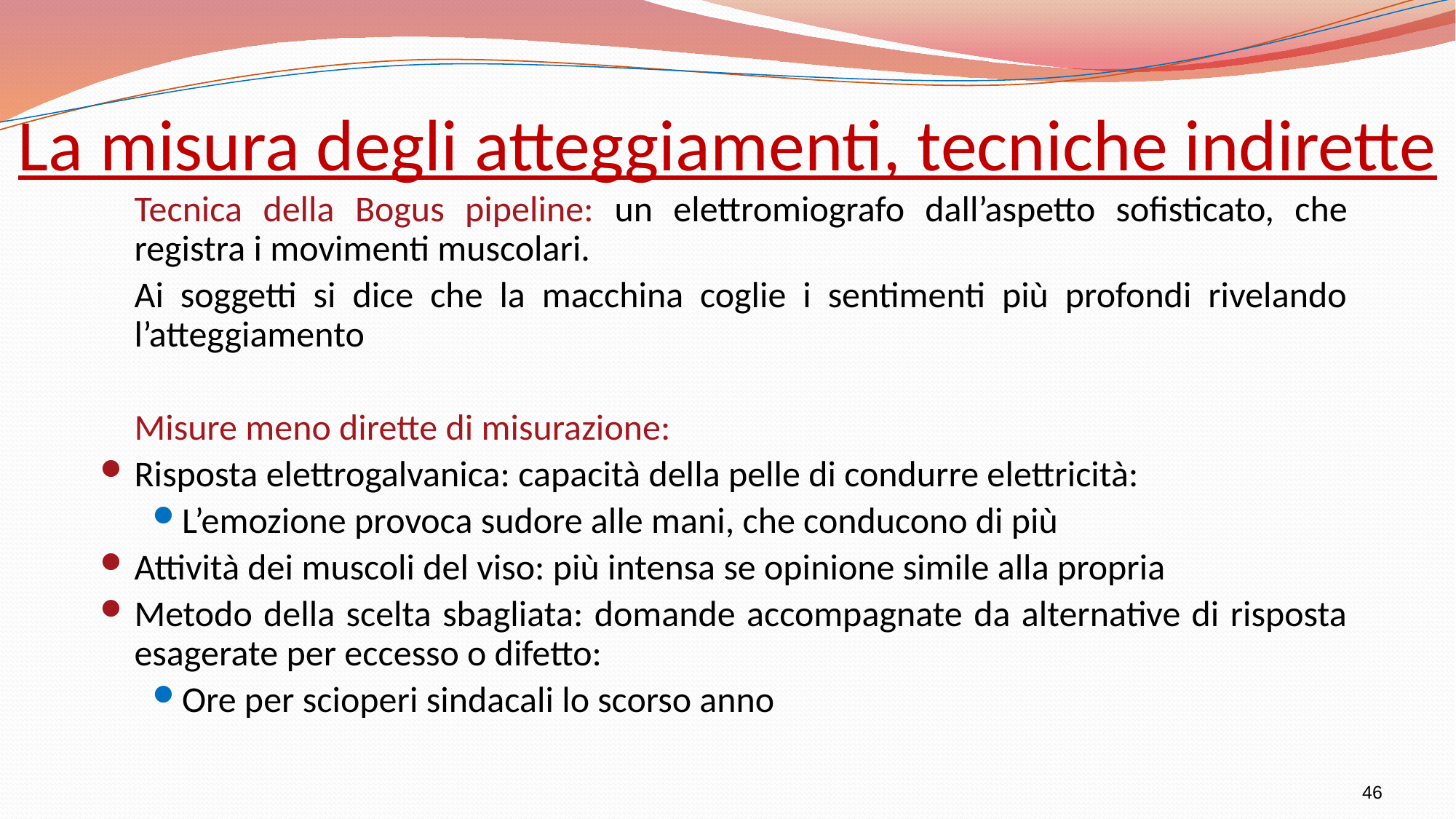

# La misura degli atteggiamenti, tecniche indirette
	Tecnica della Bogus pipeline: un elettromiografo dall’aspetto sofisticato, che registra i movimenti muscolari.
	Ai soggetti si dice che la macchina coglie i sentimenti più profondi rivelando l’atteggiamento

	Misure meno dirette di misurazione:
Risposta elettrogalvanica: capacità della pelle di condurre elettricità:
L’emozione provoca sudore alle mani, che conducono di più
Attività dei muscoli del viso: più intensa se opinione simile alla propria
Metodo della scelta sbagliata: domande accompagnate da alternative di risposta esagerate per eccesso o difetto:
Ore per scioperi sindacali lo scorso anno
46